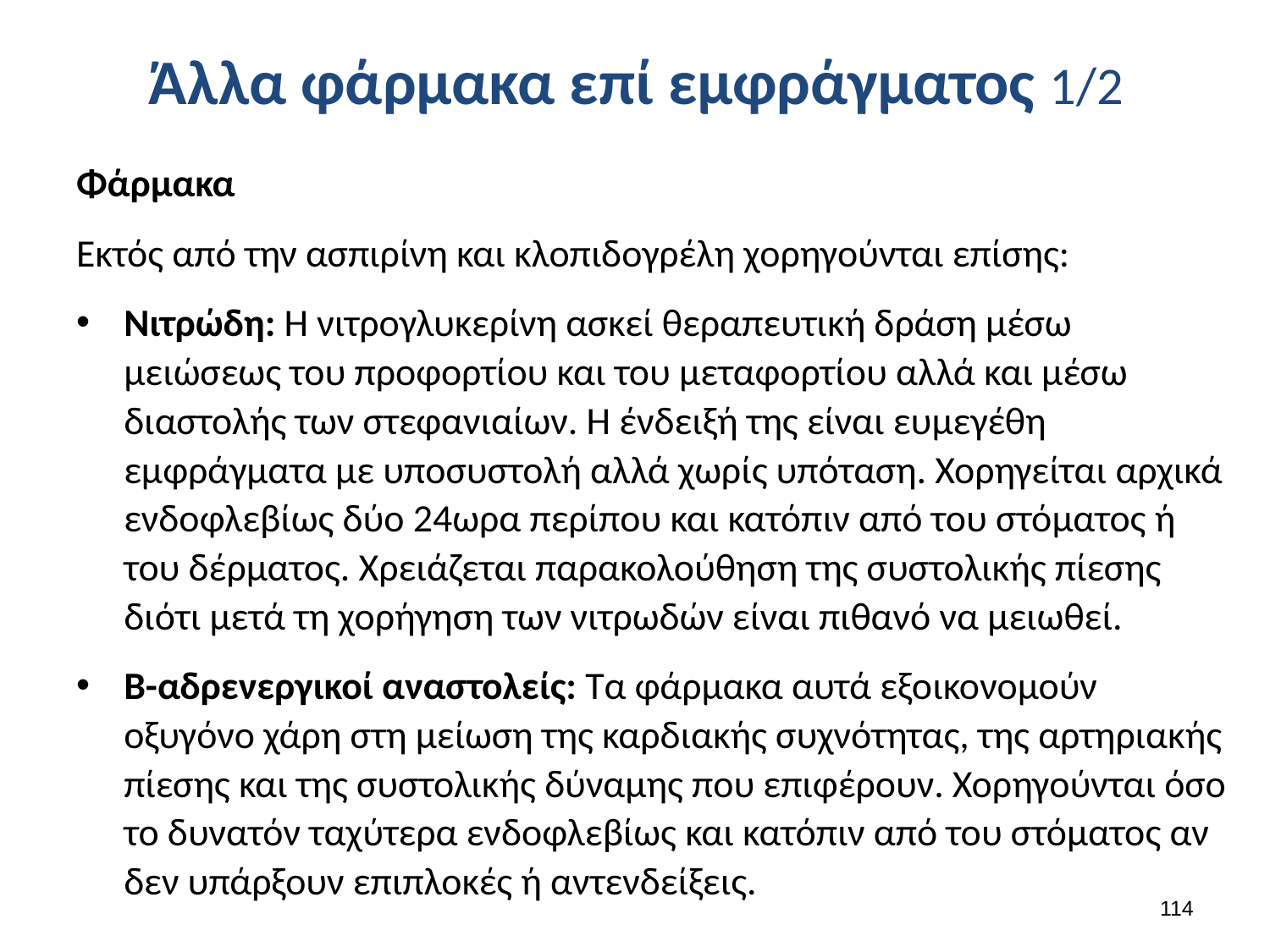

# Άλλα φάρμακα επί εμφράγματος 1/2
Φάρμακα
Εκτός από την ασπιρίνη και κλοπιδογρέλη χορηγούνται επίσης:
Nιτρώδη: Η νιτρογλυκερίνη ασκεί θεραπευτική δράση μέσω μειώσεως του προφορτίου και του μεταφορτίου αλλά και μέσω διαστολής των στεφανιαίων. Η ένδειξή της είναι ευμεγέθη εμφράγματα με υποσυστολή αλλά χωρίς υπόταση. Χορηγείται αρχικά ενδοφλεβίως δύο 24ωρα περίπου και κατόπιν από του στόματος ή του δέρματος. Χρειάζεται παρακολούθηση της συστολικής πίεσης διότι μετά τη χορήγηση των νιτρωδών είναι πιθανό να μειωθεί.
Β-αδρενεργικοί αναστολείς: Τα φάρμακα αυτά εξοικονομούν οξυγόνο χάρη στη μείωση της καρδιακής συχνότητας, της αρτηριακής πίεσης και της συστολικής δύναμης που επιφέρουν. Χορηγούνται όσο το δυνατόν ταχύτερα ενδοφλεβίως και κατόπιν από του στόματος αν δεν υπάρξουν επιπλοκές ή αντενδείξεις.
114